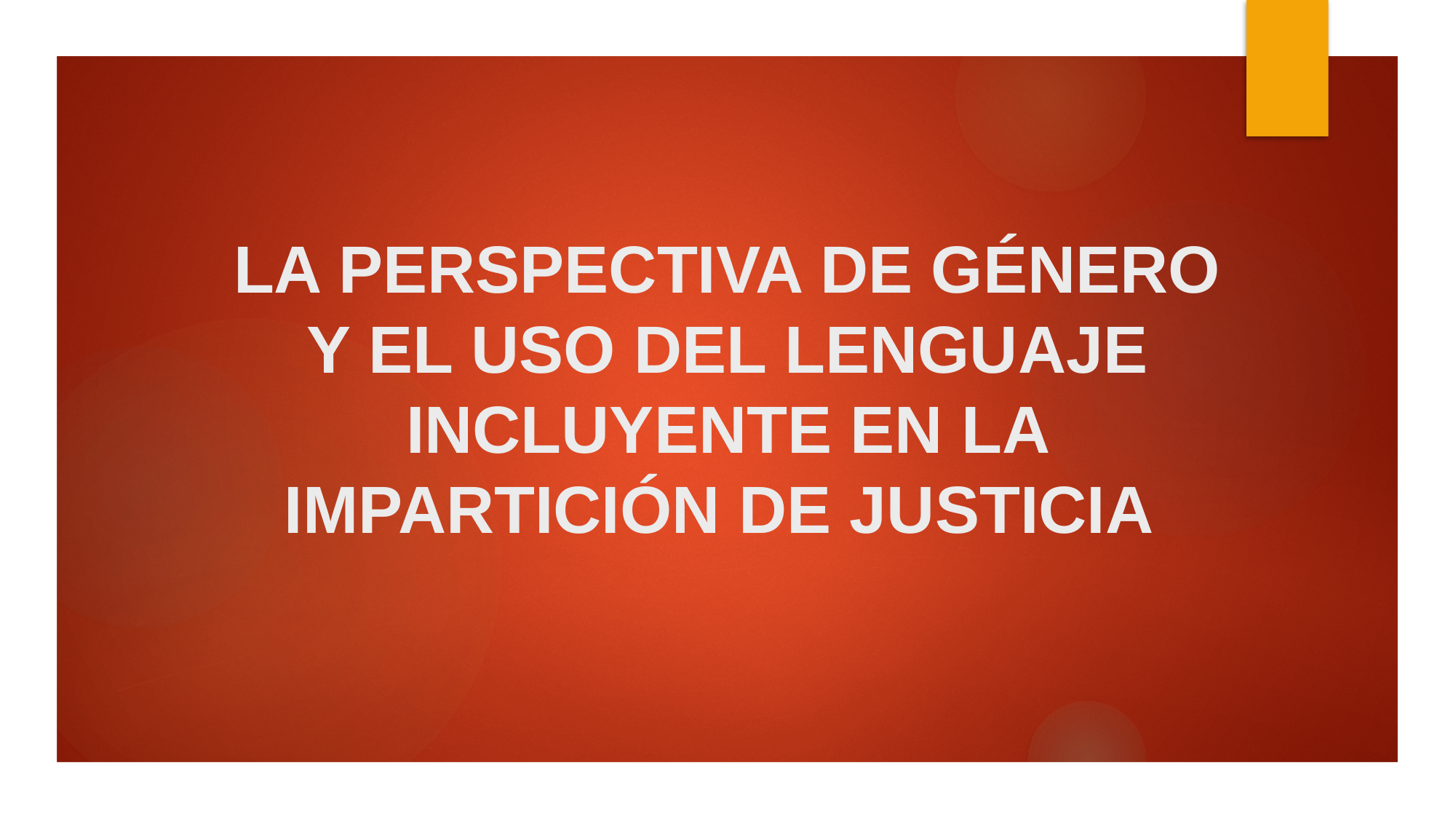

# LA PERSPECTIVA DE GÉNERO Y EL USO DEL LENGUAJE INCLUYENTE EN LA IMPARTICIÓN DE JUSTICIA